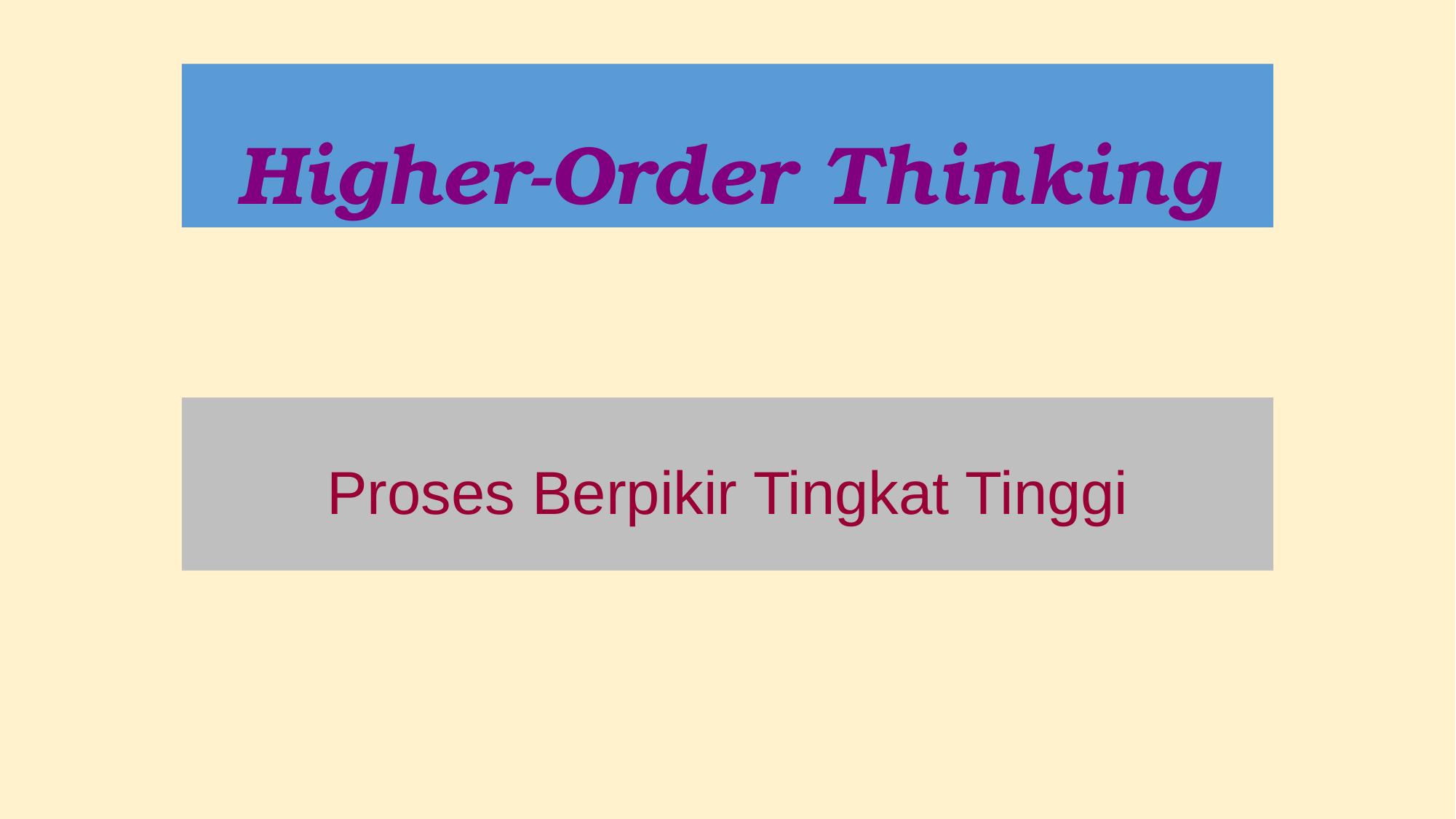

# Higher-Order Thinking

Proses Berpikir Tingkat Tinggi